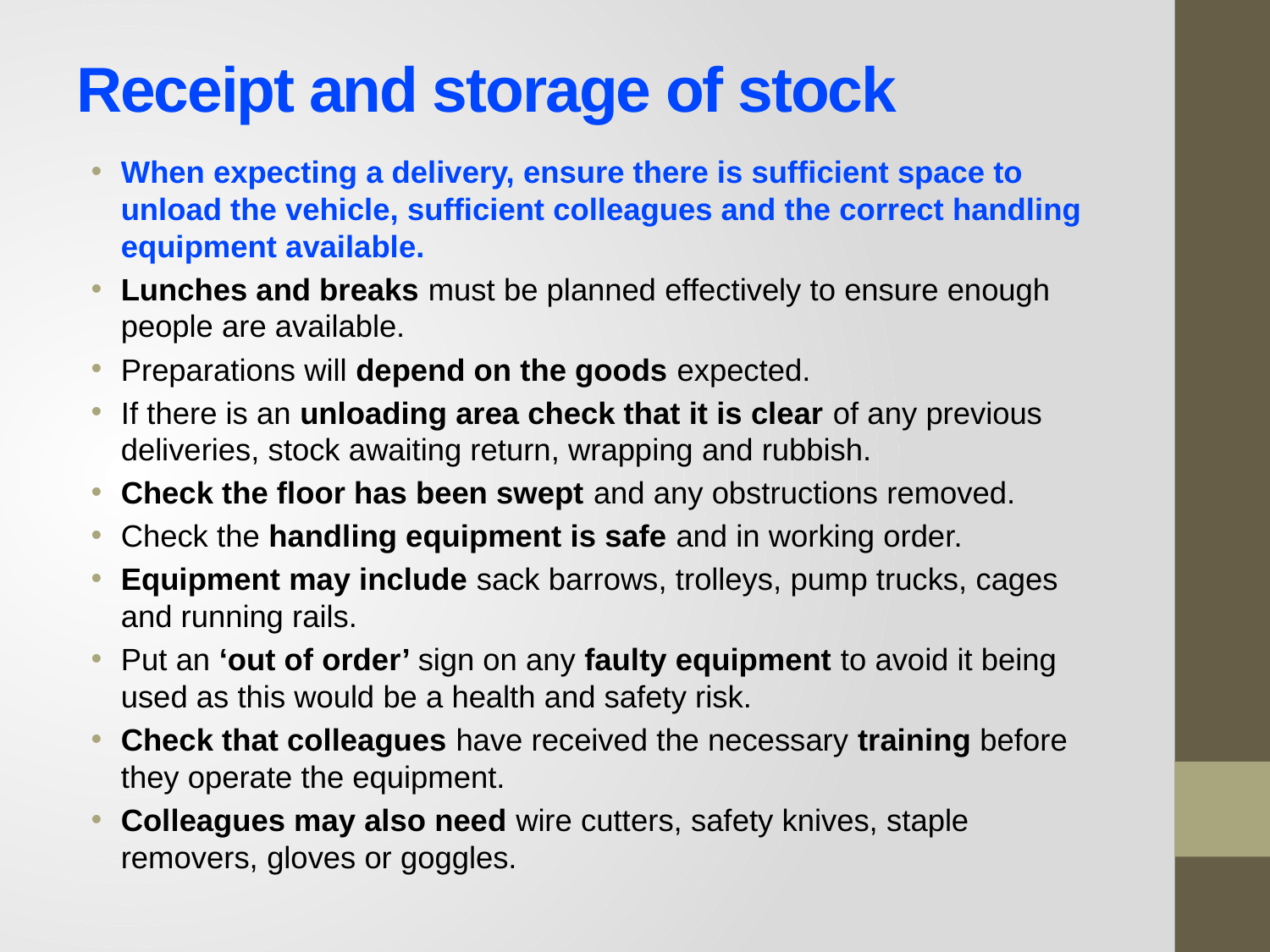

# Receipt and storage of stock
When expecting a delivery, ensure there is sufficient space to unload the vehicle, sufficient colleagues and the correct handling equipment available.
Lunches and breaks must be planned effectively to ensure enough people are available.
Preparations will depend on the goods expected.
If there is an unloading area check that it is clear of any previous deliveries, stock awaiting return, wrapping and rubbish.
Check the floor has been swept and any obstructions removed.
Check the handling equipment is safe and in working order.
Equipment may include sack barrows, trolleys, pump trucks, cages and running rails.
Put an ‘out of order’ sign on any faulty equipment to avoid it being used as this would be a health and safety risk.
Check that colleagues have received the necessary training before they operate the equipment.
Colleagues may also need wire cutters, safety knives, staple removers, gloves or goggles.